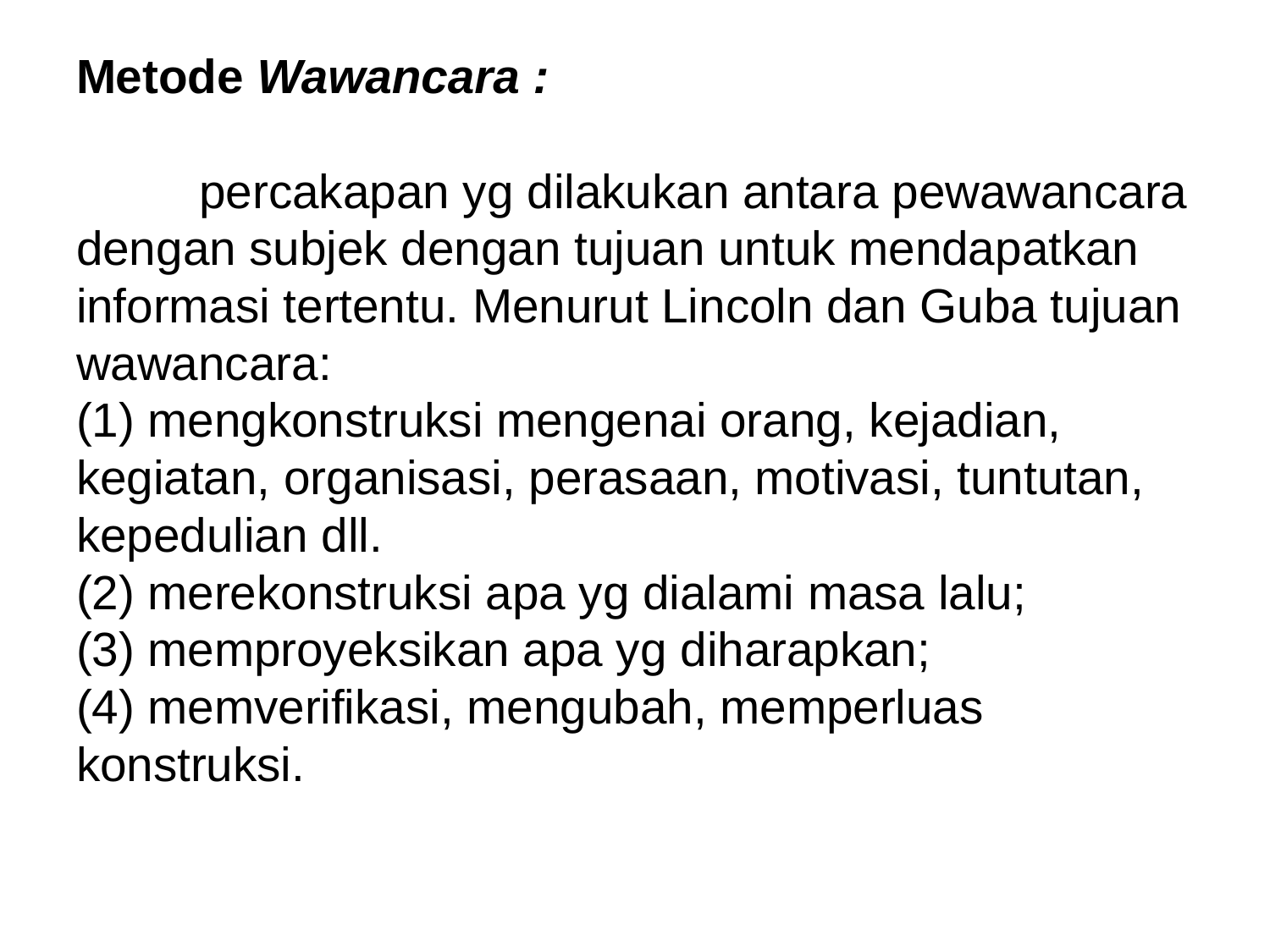

# Metode Wawancara : percakapan yg dilakukan antara pewawancara dengan subjek dengan tujuan untuk mendapatkan informasi tertentu. Menurut Lincoln dan Guba tujuan wawancara: (1) mengkonstruksi mengenai orang, kejadian, kegiatan, organisasi, perasaan, motivasi, tuntutan, kepedulian dll. (2) merekonstruksi apa yg dialami masa lalu; (3) memproyeksikan apa yg diharapkan; (4) memverifikasi, mengubah, memperluas konstruksi.